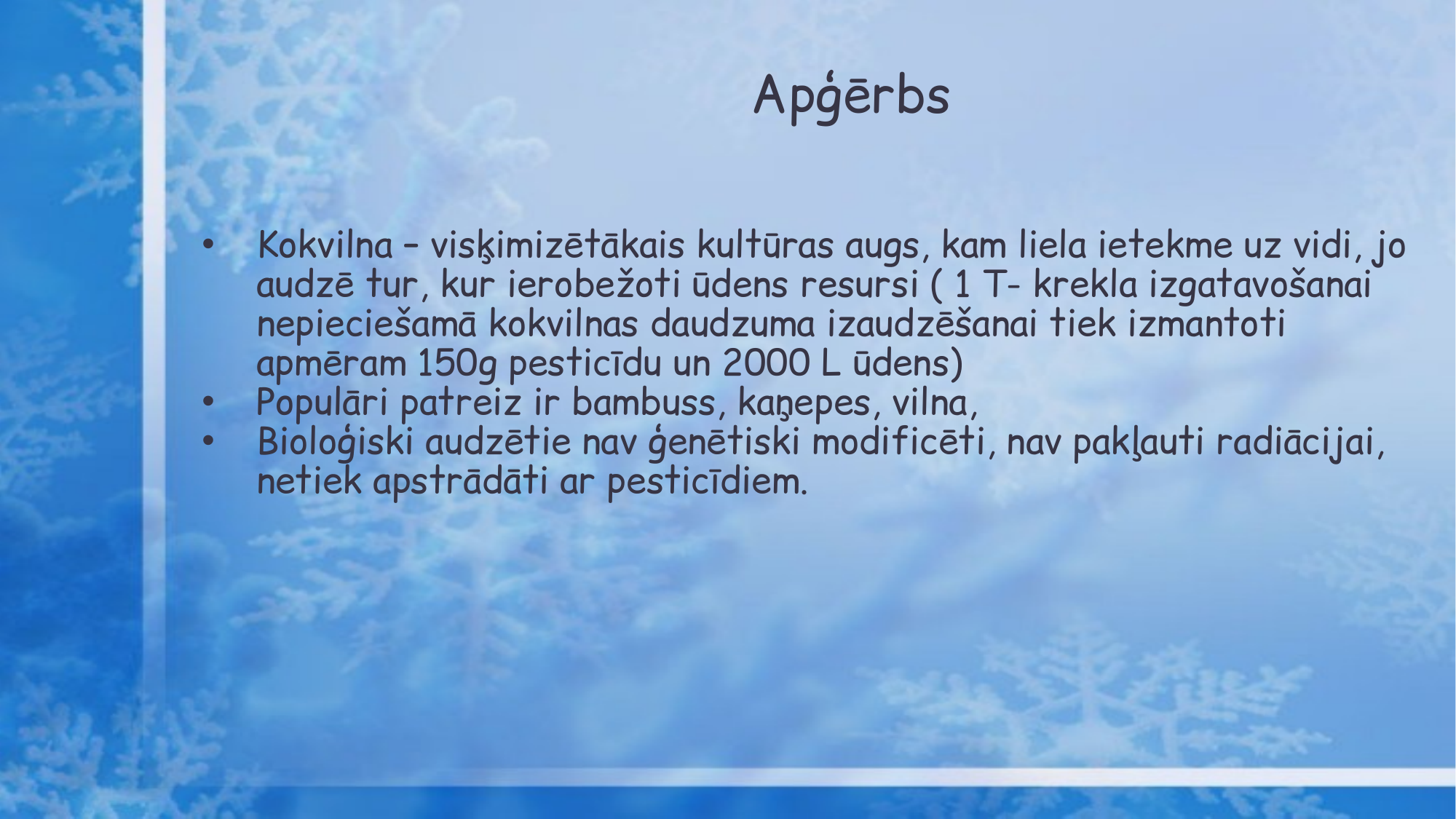

# Apģērbs
Kokvilna – visķimizētākais kultūras augs, kam liela ietekme uz vidi, jo audzē tur, kur ierobežoti ūdens resursi ( 1 T- krekla izgatavošanai nepieciešamā kokvilnas daudzuma izaudzēšanai tiek izmantoti apmēram 150g pesticīdu un 2000 L ūdens)
Populāri patreiz ir bambuss, kaņepes, vilna,
Bioloģiski audzētie nav ģenētiski modificēti, nav pakļauti radiācijai, netiek apstrādāti ar pesticīdiem.